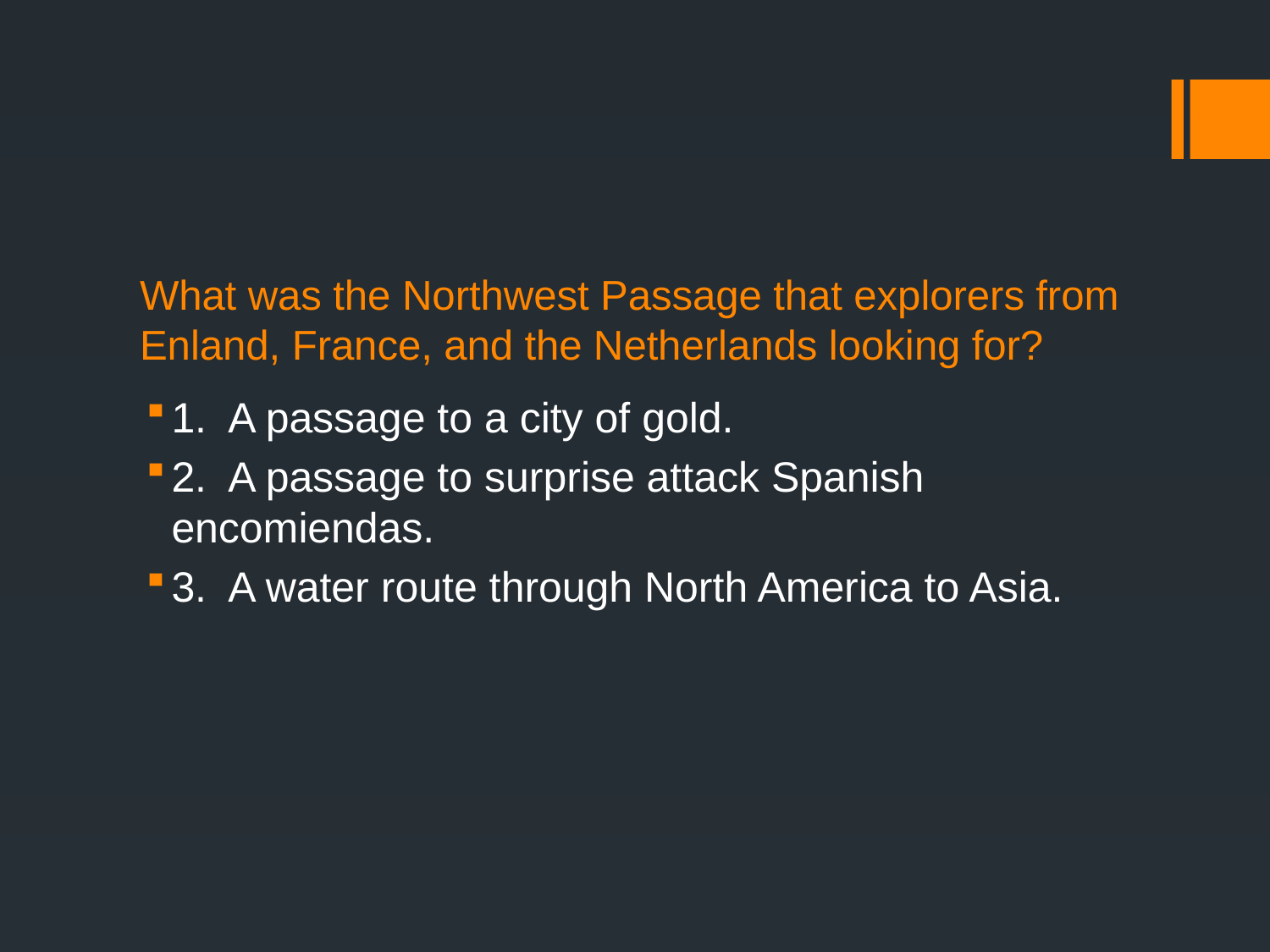

# What was the Northwest Passage that explorers from Enland, France, and the Netherlands looking for?
1.  A passage to a city of gold.
2.  A passage to surprise attack Spanish encomiendas.
3.  A water route through North America to Asia.